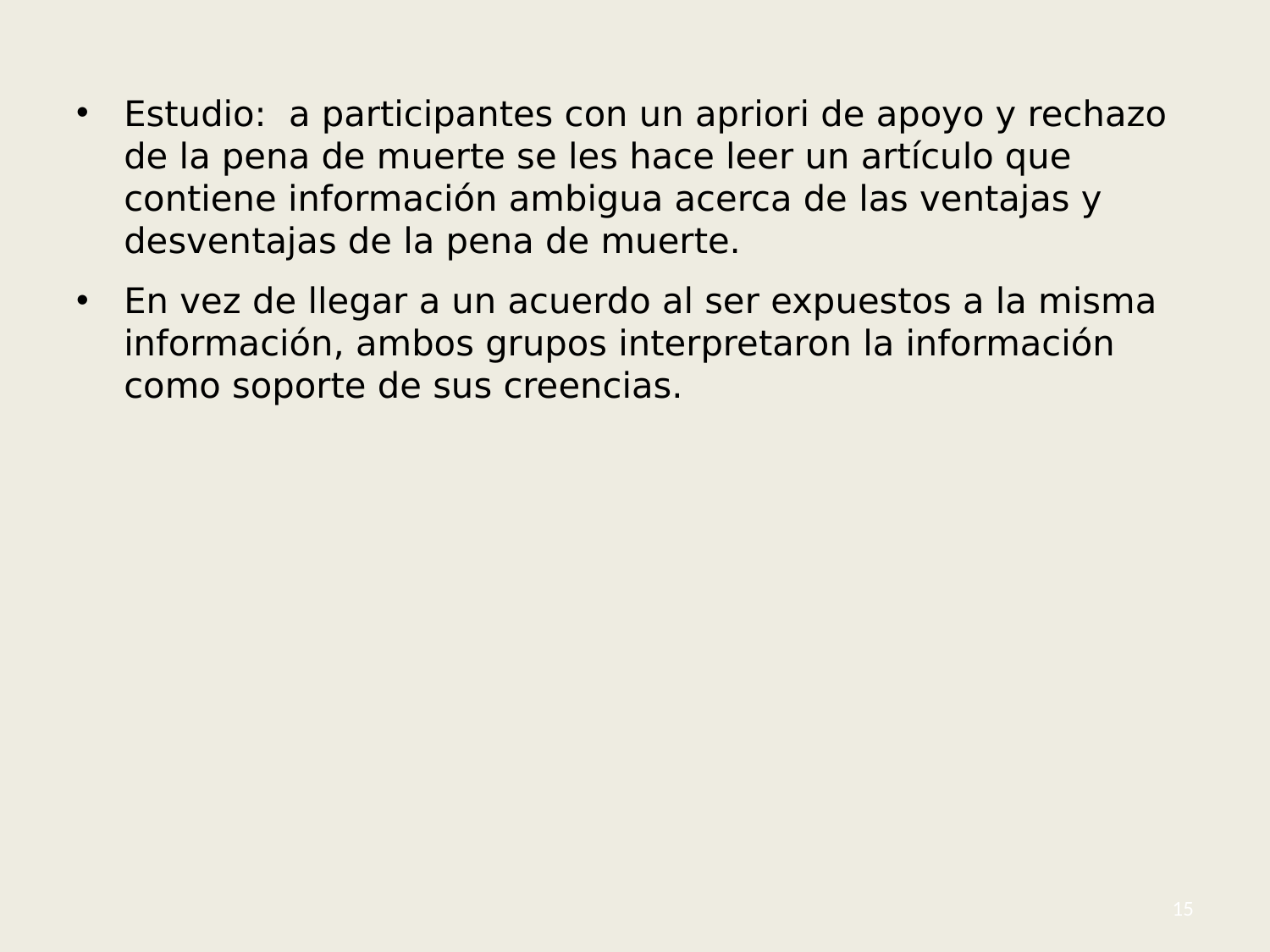

#
Estudio:  a participantes con un apriori de apoyo y rechazo de la pena de muerte se les hace leer un artículo que contiene información ambigua acerca de las ventajas y desventajas de la pena de muerte.
En vez de llegar a un acuerdo al ser expuestos a la misma información, ambos grupos interpretaron la información como soporte de sus creencias.

15